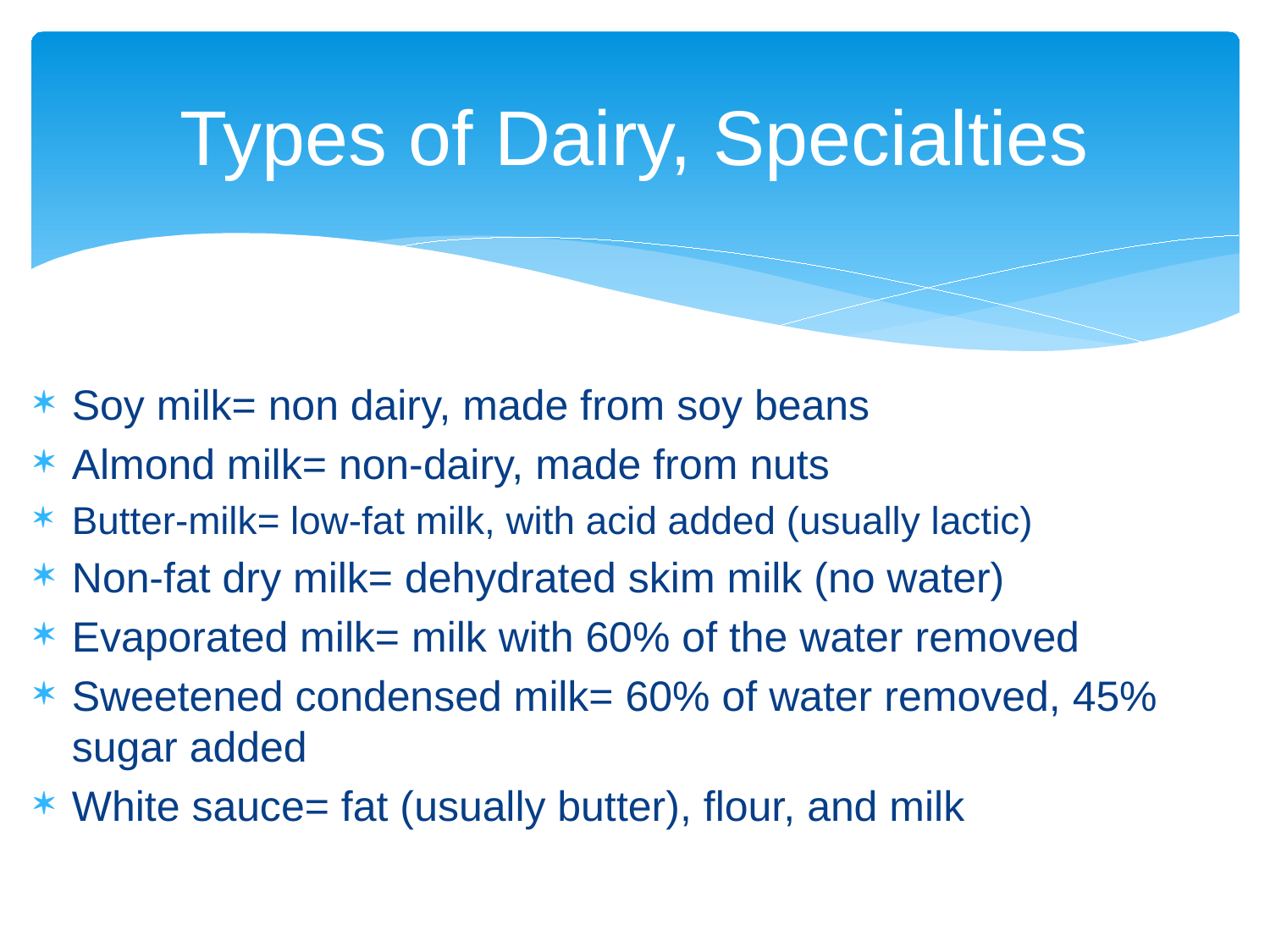

# Types of Dairy, Specialties
Soy milk= non dairy, made from soy beans
Almond milk= non-dairy, made from nuts
Butter-milk= low-fat milk, with acid added (usually lactic)
Non-fat dry milk= dehydrated skim milk (no water)
Evaporated milk= milk with 60% of the water removed
Sweetened condensed milk= 60% of water removed, 45% sugar added
White sauce= fat (usually butter), flour, and milk